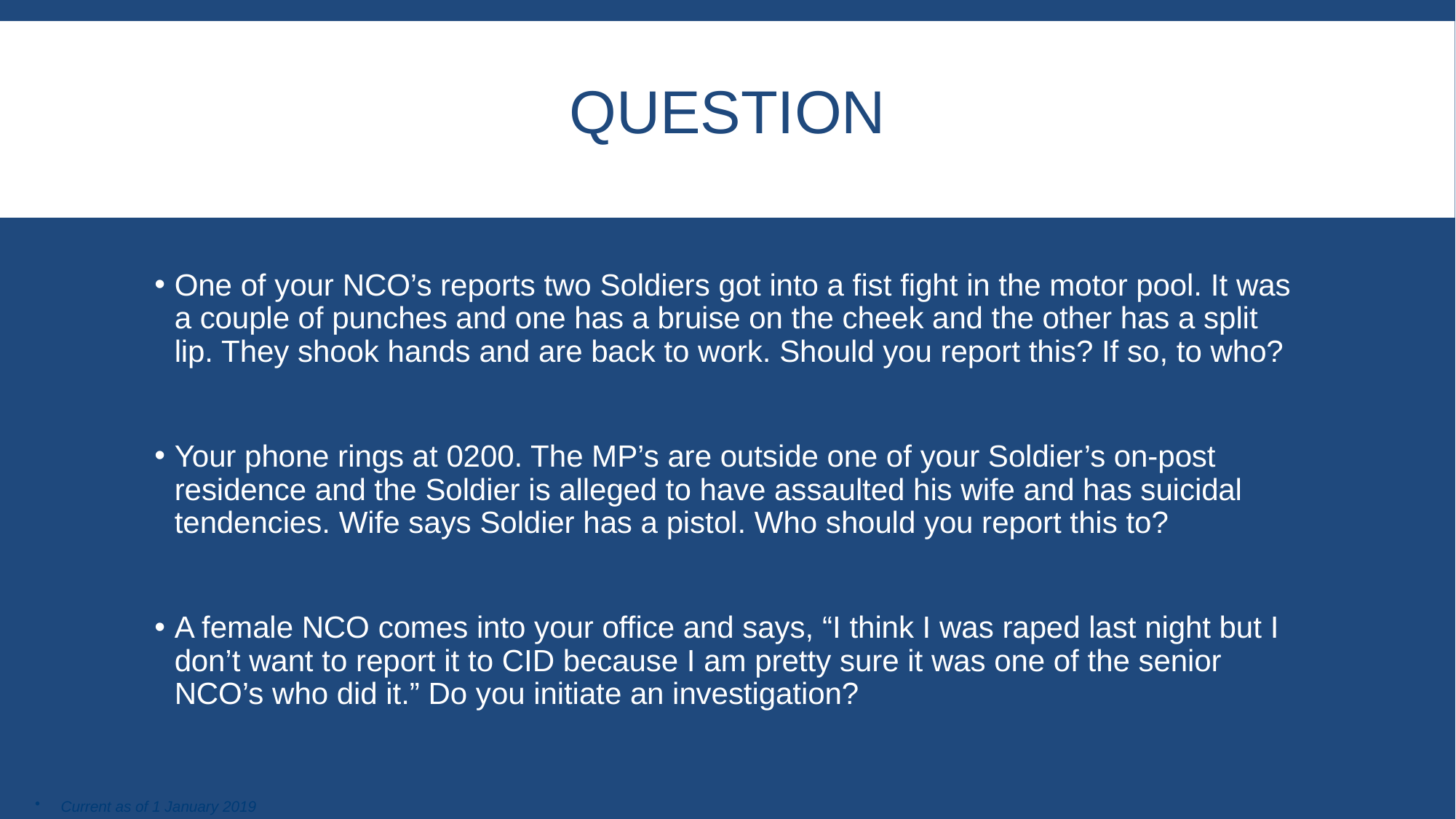

# Question
One of your NCO’s reports two Soldiers got into a fist fight in the motor pool. It was a couple of punches and one has a bruise on the cheek and the other has a split lip. They shook hands and are back to work. Should you report this? If so, to who?

Your phone rings at 0200. The MP’s are outside one of your Soldier’s on-post residence and the Soldier is alleged to have assaulted his wife and has suicidal tendencies. Wife says Soldier has a pistol. Who should you report this to?

A female NCO comes into your office and says, “I think I was raped last night but I don’t want to report it to CID because I am pretty sure it was one of the senior NCO’s who did it.” Do you initiate an investigation?